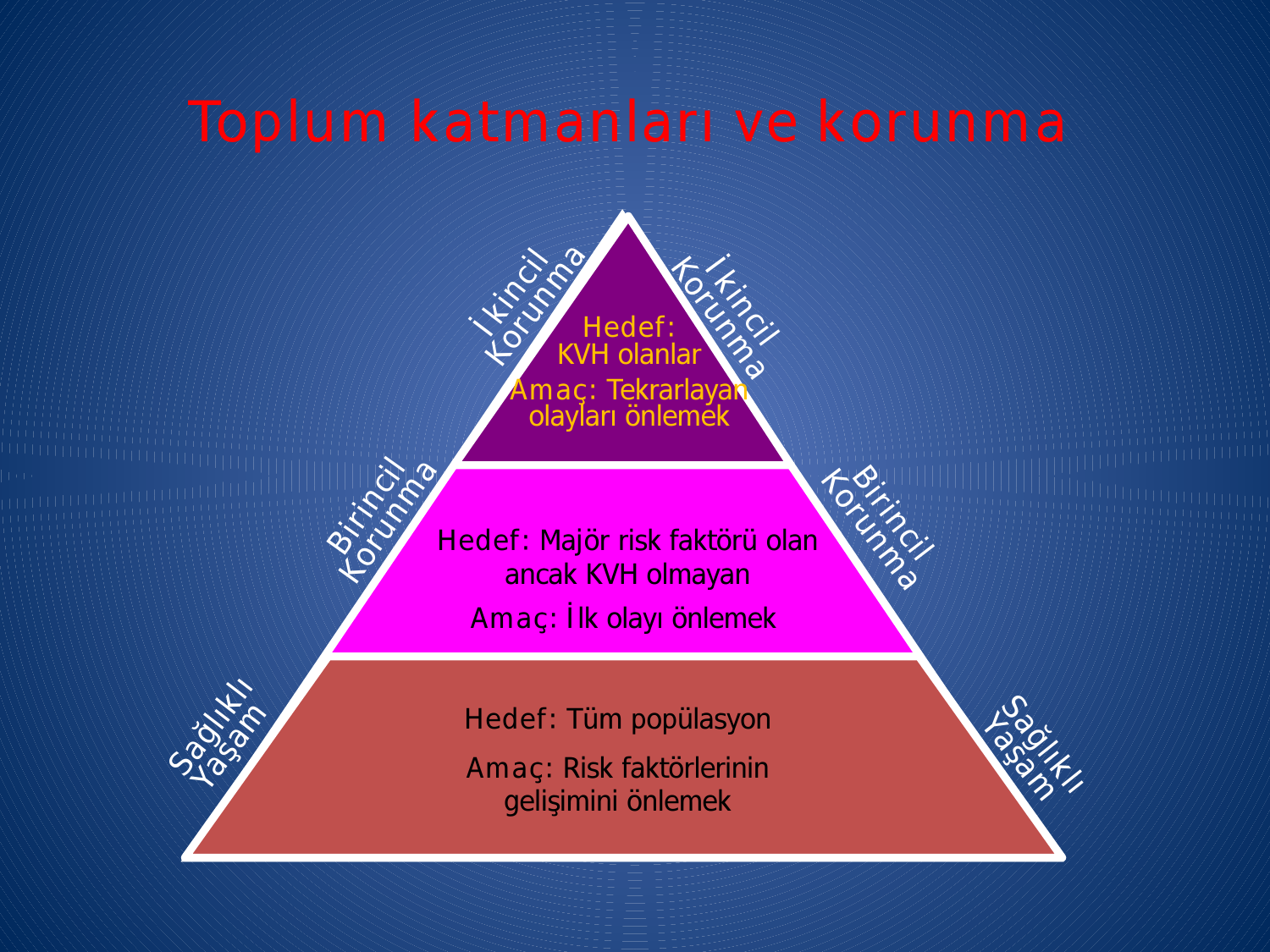

Toplum katmanları ve korunma

İkincil
Korunma
İkincil Korunma
Hedef:
KVH olanlar

Amaç: Tekrarlayan olayları önlemek
Birincil Korunma
Birincil Korunma
Hedef: Majör risk faktörü olan ancak KVH olmayan

Amaç: İlk olayı önlemek

Hedef: Tüm popülasyon

Amaç: Risk faktörlerinin gelişimini önlemek
Sağlıklı Yaşam
Sağlıklı Yaşam